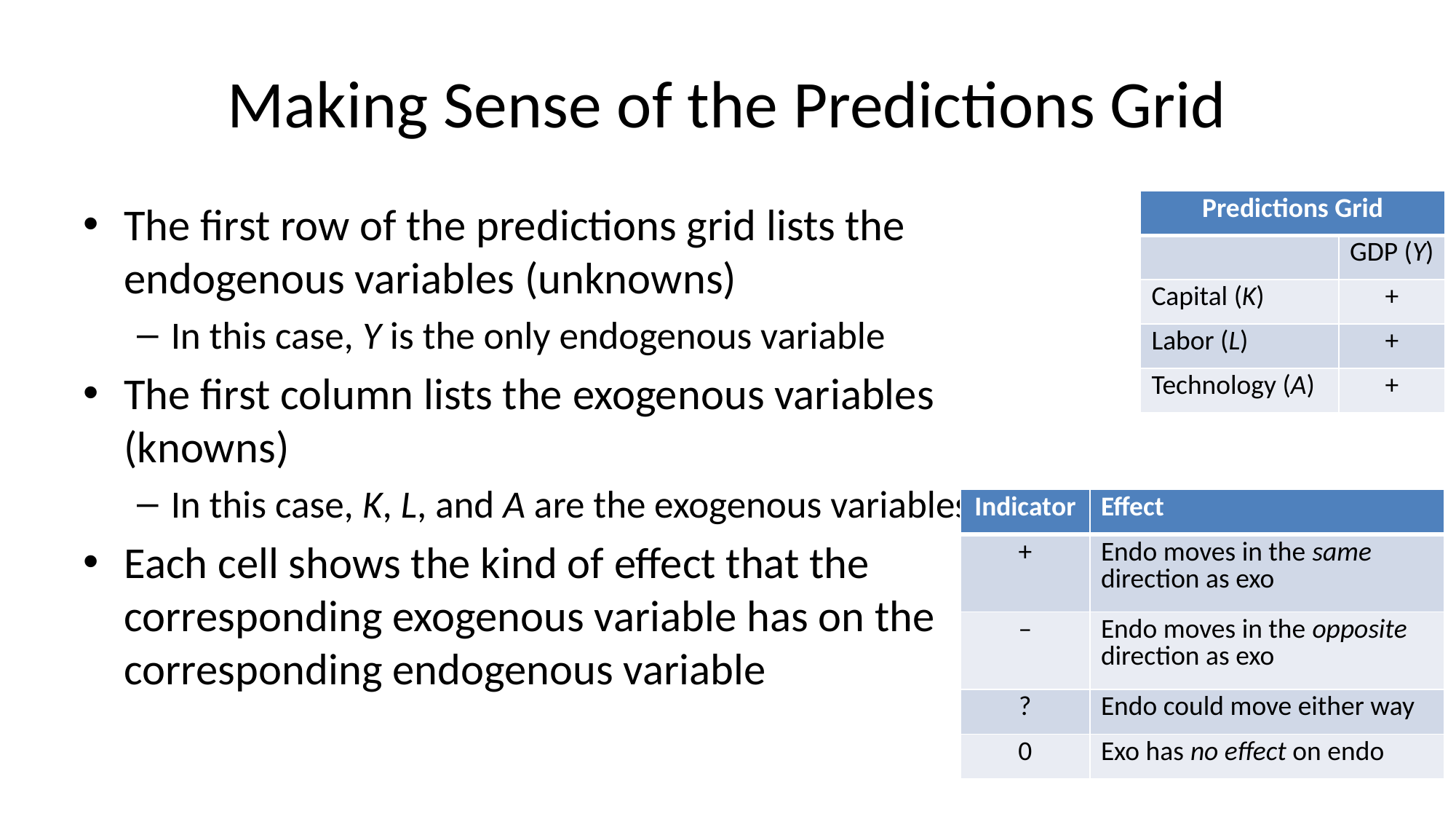

# Making Sense of the Predictions Grid
The first row of the predictions grid lists the endogenous variables (unknowns)
In this case, Y is the only endogenous variable
The first column lists the exogenous variables (knowns)
In this case, K, L, and A are the exogenous variables
Each cell shows the kind of effect that the corresponding exogenous variable has on the corresponding endogenous variable
| Predictions Grid |  |
| --- | --- |
|  | GDP (Y) |
| Capital (K) | + |
| Labor (L) | + |
| Technology (A) | + |
| Indicator | Effect |
| --- | --- |
| + | Endo moves in the same direction as exo |
| – | Endo moves in the opposite direction as exo |
| ? | Endo could move either way |
| 0 | Exo has no effect on endo |